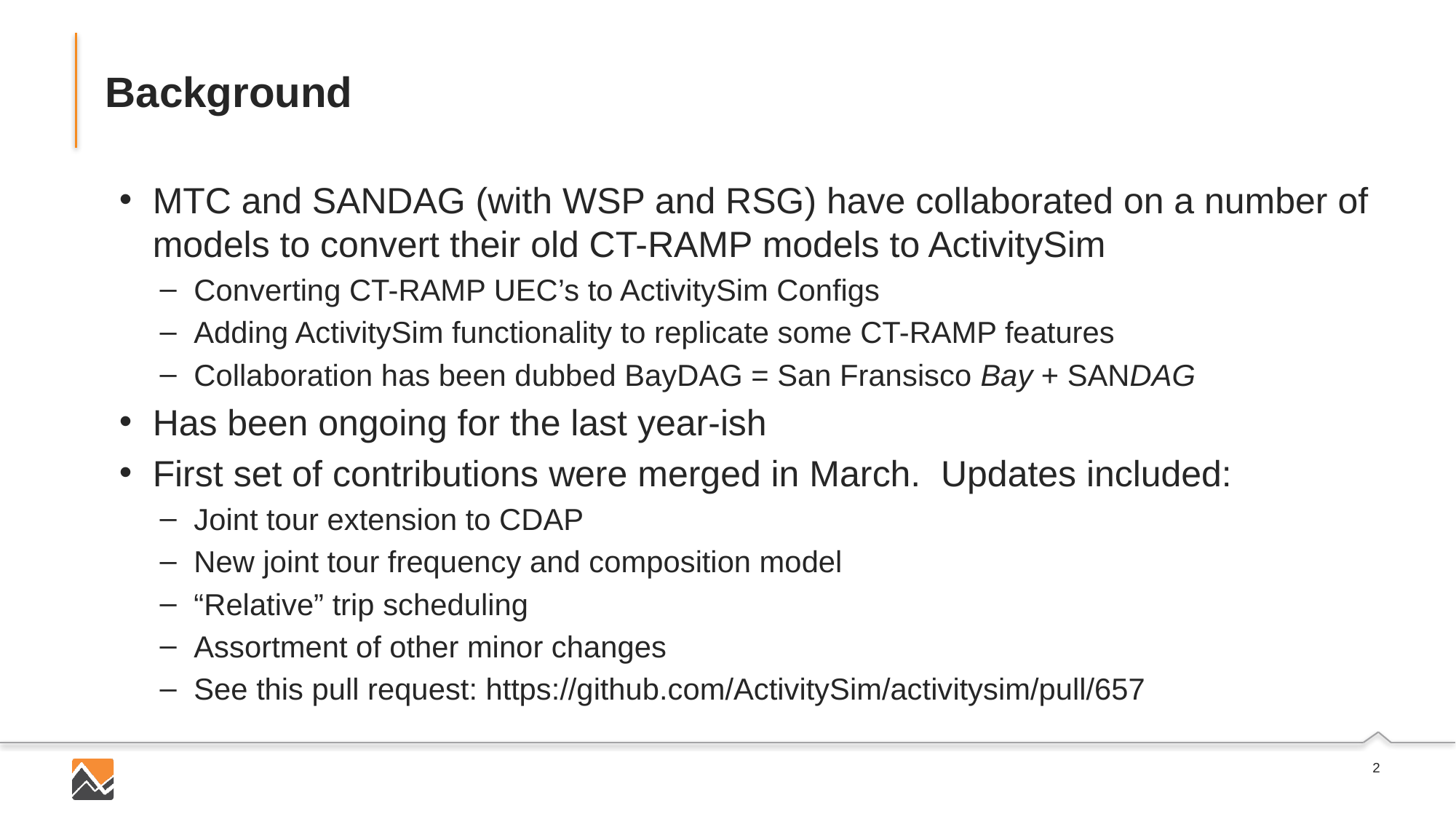

# Background
MTC and SANDAG (with WSP and RSG) have collaborated on a number of models to convert their old CT-RAMP models to ActivitySim
Converting CT-RAMP UEC’s to ActivitySim Configs
Adding ActivitySim functionality to replicate some CT-RAMP features
Collaboration has been dubbed BayDAG = San Fransisco Bay + SANDAG
Has been ongoing for the last year-ish
First set of contributions were merged in March.  Updates included:
Joint tour extension to CDAP
New joint tour frequency and composition model
“Relative” trip scheduling
Assortment of other minor changes
See this pull request: https://github.com/ActivitySim/activitysim/pull/657